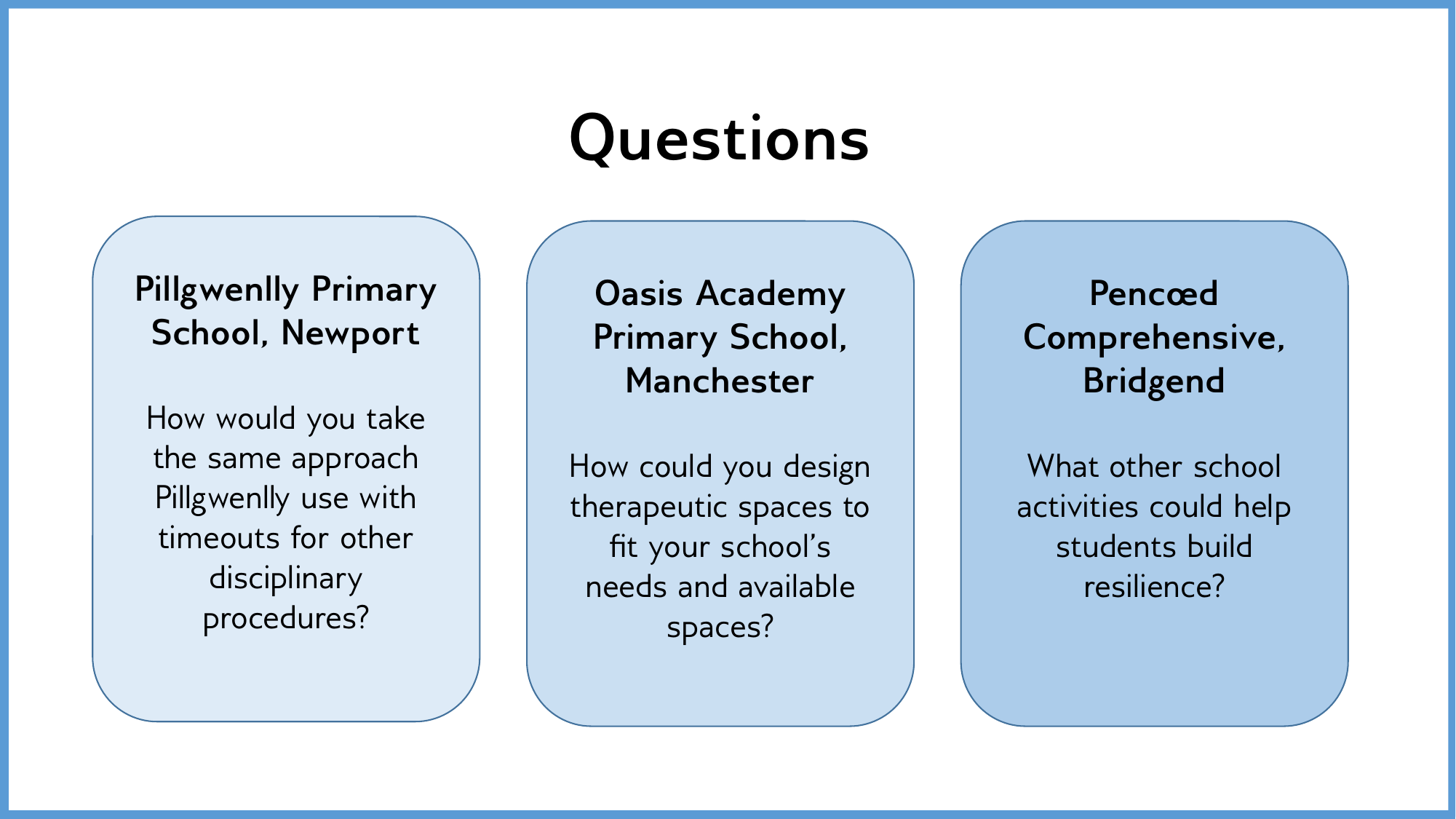

Questions

Pillgwenlly Primary School, Newport

How would you take the same approach Pillgwenlly use with timeouts for other disciplinary procedures?
Oasis Academy Primary School, Manchester

How could you design therapeutic spaces to fit your school’s needs and available spaces?
Pencoed Comprehensive, Bridgend

What other school activities could help students build resilience?